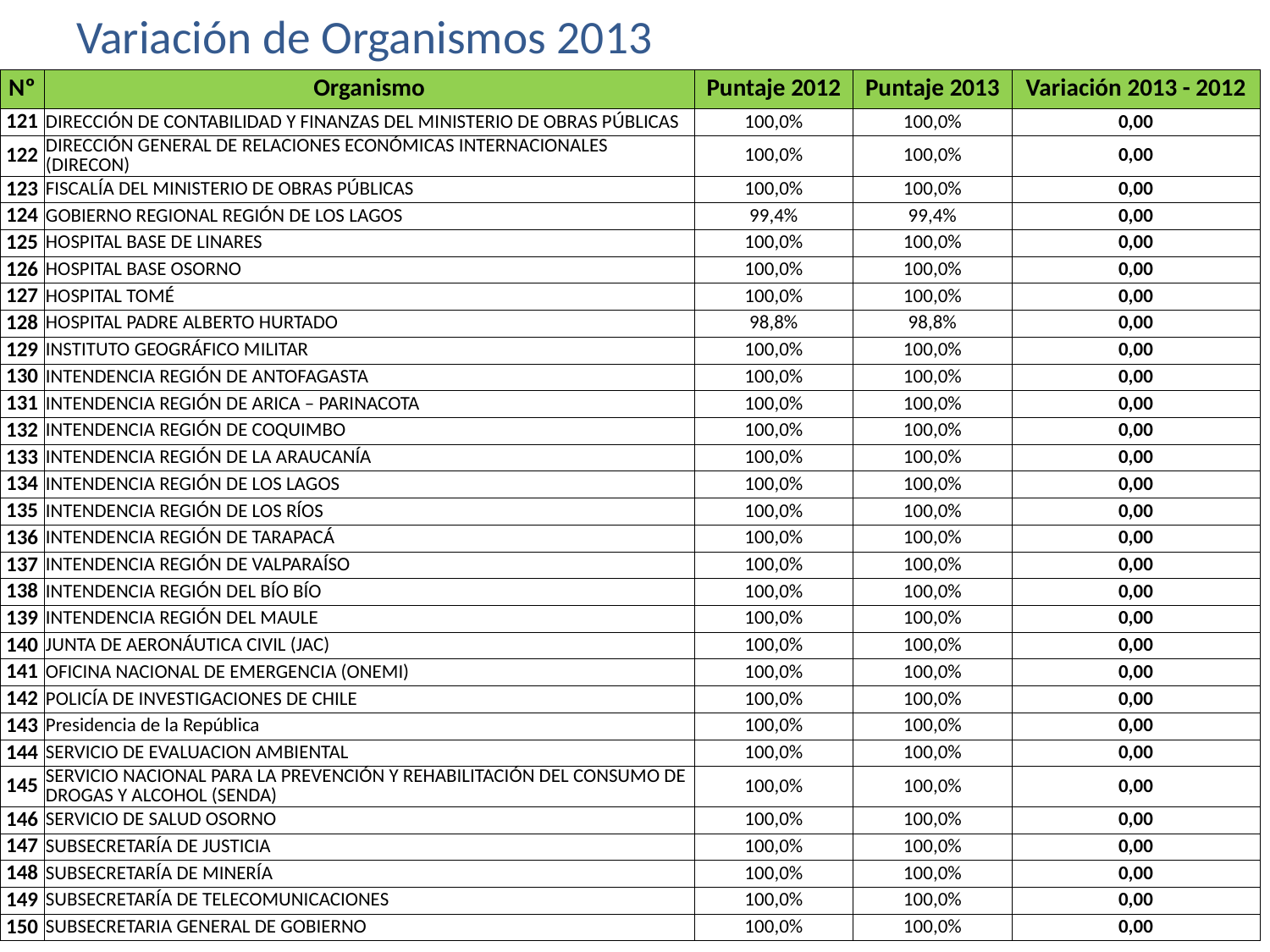

# Variación de Organismos 2013
| Nº | Organismo | Puntaje 2012 | Puntaje 2013 | Variación 2013 - 2012 |
| --- | --- | --- | --- | --- |
| 121 | DIRECCIÓN DE CONTABILIDAD Y FINANZAS DEL MINISTERIO DE OBRAS PÚBLICAS | 100,0% | 100,0% | 0,00 |
| 122 | DIRECCIÓN GENERAL DE RELACIONES ECONÓMICAS INTERNACIONALES (DIRECON) | 100,0% | 100,0% | 0,00 |
| 123 | FISCALÍA DEL MINISTERIO DE OBRAS PÚBLICAS | 100,0% | 100,0% | 0,00 |
| 124 | GOBIERNO REGIONAL REGIÓN DE LOS LAGOS | 99,4% | 99,4% | 0,00 |
| 125 | HOSPITAL BASE DE LINARES | 100,0% | 100,0% | 0,00 |
| 126 | HOSPITAL BASE OSORNO | 100,0% | 100,0% | 0,00 |
| 127 | HOSPITAL TOMÉ | 100,0% | 100,0% | 0,00 |
| 128 | HOSPITAL PADRE ALBERTO HURTADO | 98,8% | 98,8% | 0,00 |
| 129 | INSTITUTO GEOGRÁFICO MILITAR | 100,0% | 100,0% | 0,00 |
| 130 | INTENDENCIA REGIÓN DE ANTOFAGASTA | 100,0% | 100,0% | 0,00 |
| 131 | INTENDENCIA REGIÓN DE ARICA – PARINACOTA | 100,0% | 100,0% | 0,00 |
| 132 | INTENDENCIA REGIÓN DE COQUIMBO | 100,0% | 100,0% | 0,00 |
| 133 | INTENDENCIA REGIÓN DE LA ARAUCANÍA | 100,0% | 100,0% | 0,00 |
| 134 | INTENDENCIA REGIÓN DE LOS LAGOS | 100,0% | 100,0% | 0,00 |
| 135 | INTENDENCIA REGIÓN DE LOS RÍOS | 100,0% | 100,0% | 0,00 |
| 136 | INTENDENCIA REGIÓN DE TARAPACÁ | 100,0% | 100,0% | 0,00 |
| 137 | INTENDENCIA REGIÓN DE VALPARAÍSO | 100,0% | 100,0% | 0,00 |
| 138 | INTENDENCIA REGIÓN DEL BÍO BÍO | 100,0% | 100,0% | 0,00 |
| 139 | INTENDENCIA REGIÓN DEL MAULE | 100,0% | 100,0% | 0,00 |
| 140 | JUNTA DE AERONÁUTICA CIVIL (JAC) | 100,0% | 100,0% | 0,00 |
| 141 | OFICINA NACIONAL DE EMERGENCIA (ONEMI) | 100,0% | 100,0% | 0,00 |
| 142 | POLICÍA DE INVESTIGACIONES DE CHILE | 100,0% | 100,0% | 0,00 |
| 143 | Presidencia de la República | 100,0% | 100,0% | 0,00 |
| 144 | SERVICIO DE EVALUACION AMBIENTAL | 100,0% | 100,0% | 0,00 |
| 145 | SERVICIO NACIONAL PARA LA PREVENCIÓN Y REHABILITACIÓN DEL CONSUMO DE DROGAS Y ALCOHOL (SENDA) | 100,0% | 100,0% | 0,00 |
| 146 | SERVICIO DE SALUD OSORNO | 100,0% | 100,0% | 0,00 |
| 147 | SUBSECRETARÍA DE JUSTICIA | 100,0% | 100,0% | 0,00 |
| 148 | SUBSECRETARÍA DE MINERÍA | 100,0% | 100,0% | 0,00 |
| 149 | SUBSECRETARÍA DE TELECOMUNICACIONES | 100,0% | 100,0% | 0,00 |
| 150 | SUBSECRETARIA GENERAL DE GOBIERNO | 100,0% | 100,0% | 0,00 |